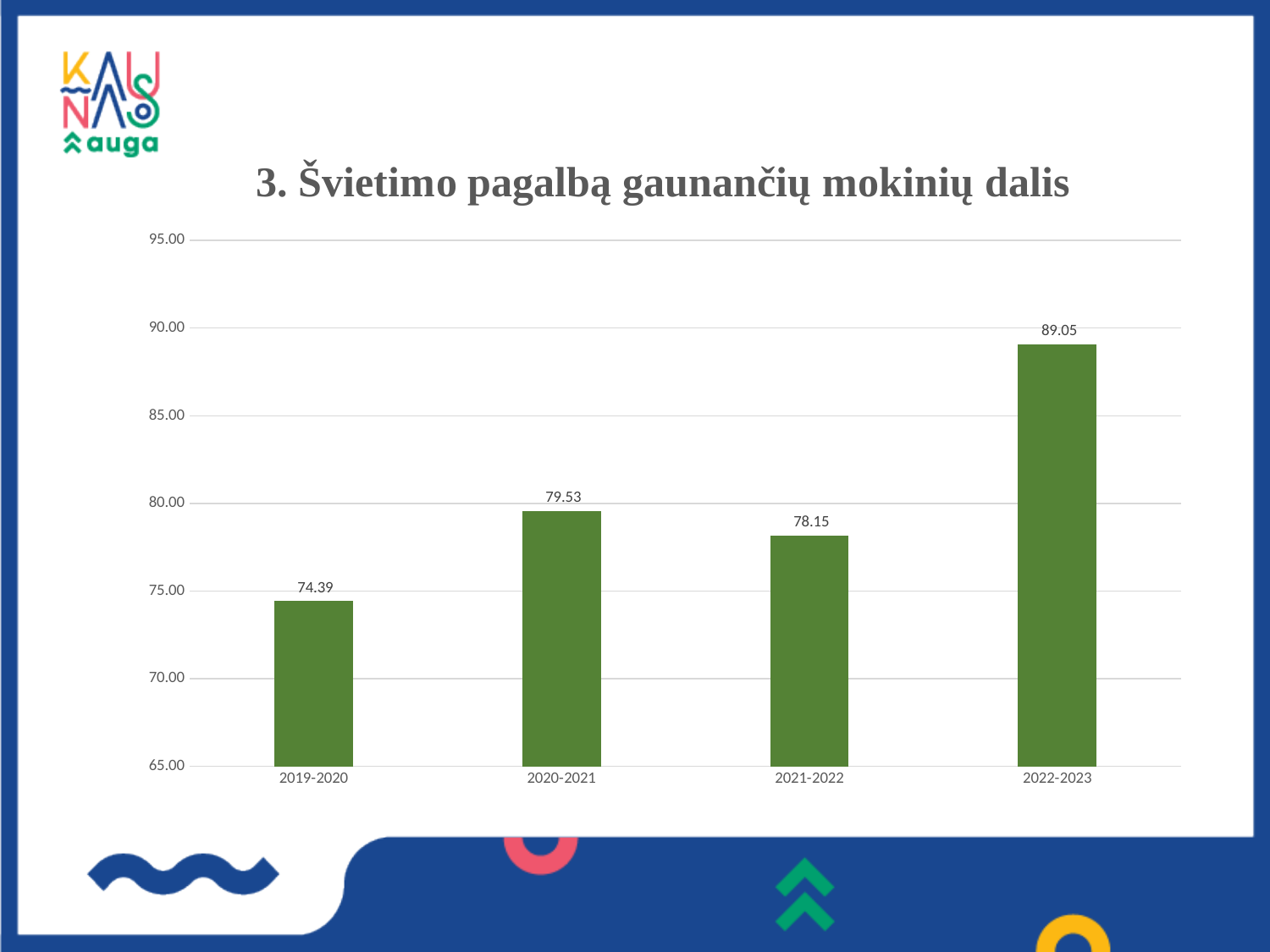

### Chart: 3. Švietimo pagalbą gaunančių mokinių dalis

| Category |  |
|---|---|
| 2019-2020 | 74.39 |
| 2020-2021 | 79.53 |
| 2021-2022 | 78.15 |
| 2022-2023 | 89.05 |